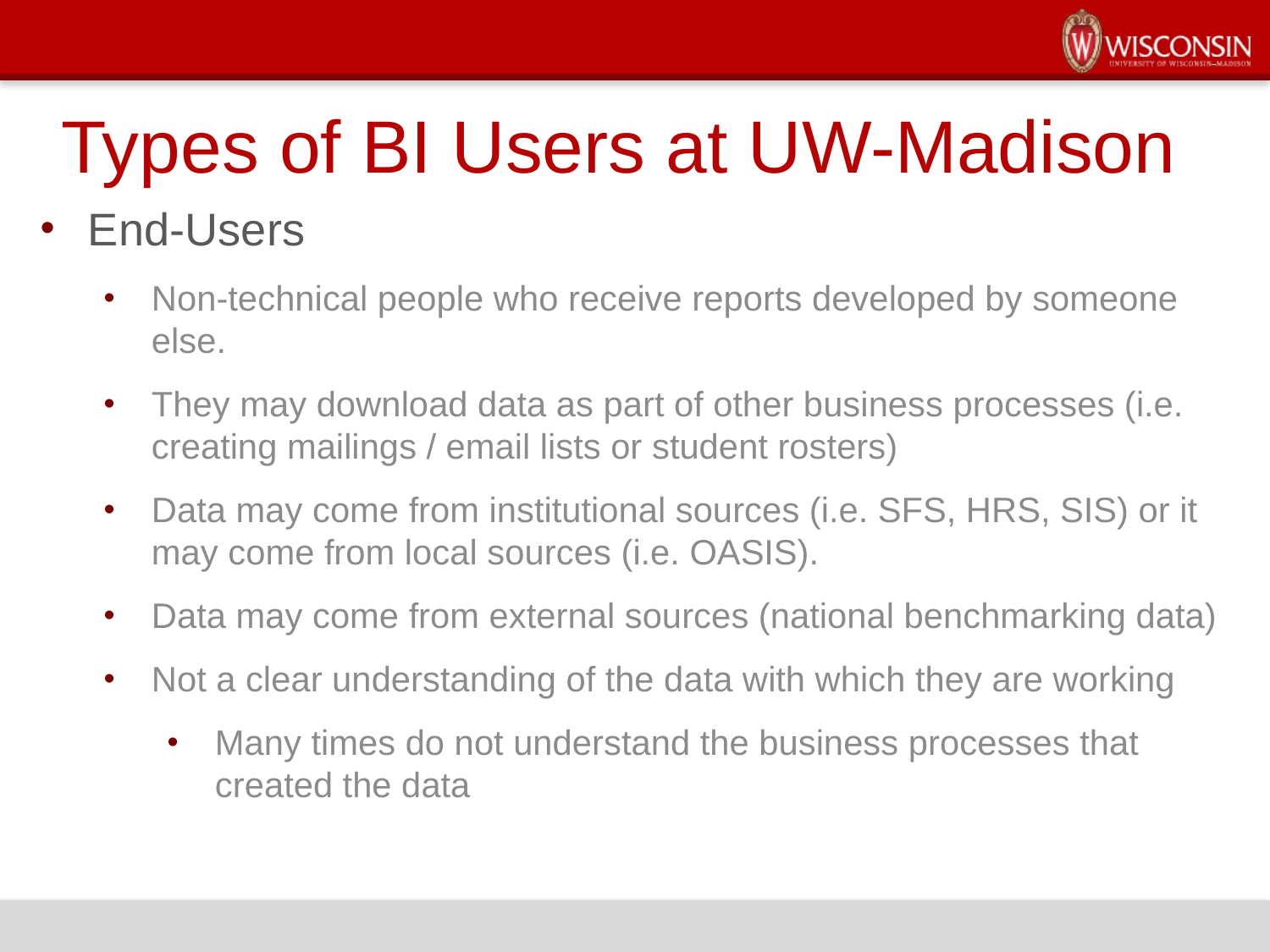

Types of BI Users at UW-Madison
End-Users
Non-technical people who receive reports developed by someone else.
They may download data as part of other business processes (i.e. creating mailings / email lists or student rosters)
Data may come from institutional sources (i.e. SFS, HRS, SIS) or it may come from local sources (i.e. OASIS).
Data may come from external sources (national benchmarking data)
Not a clear understanding of the data with which they are working
Many times do not understand the business processes that created the data